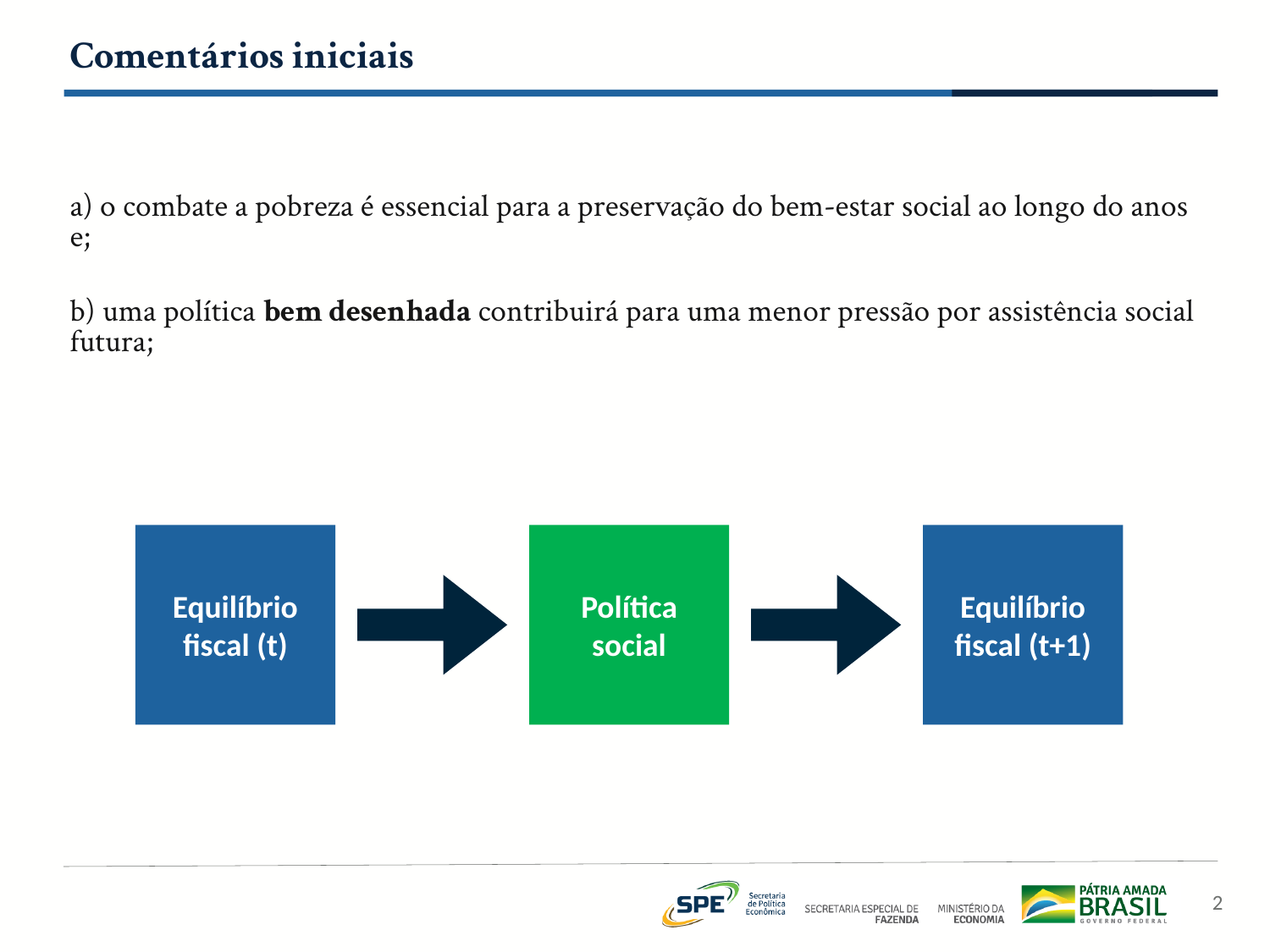

# Comentários iniciais

a) o combate a pobreza é essencial para a preservação do bem-estar social ao longo do anos e;

b) uma política bem desenhada contribuirá para uma menor pressão por assistência social futura;

Equilíbrio fiscal (t)

Política
social

Equilíbrio fiscal (t+1)

2